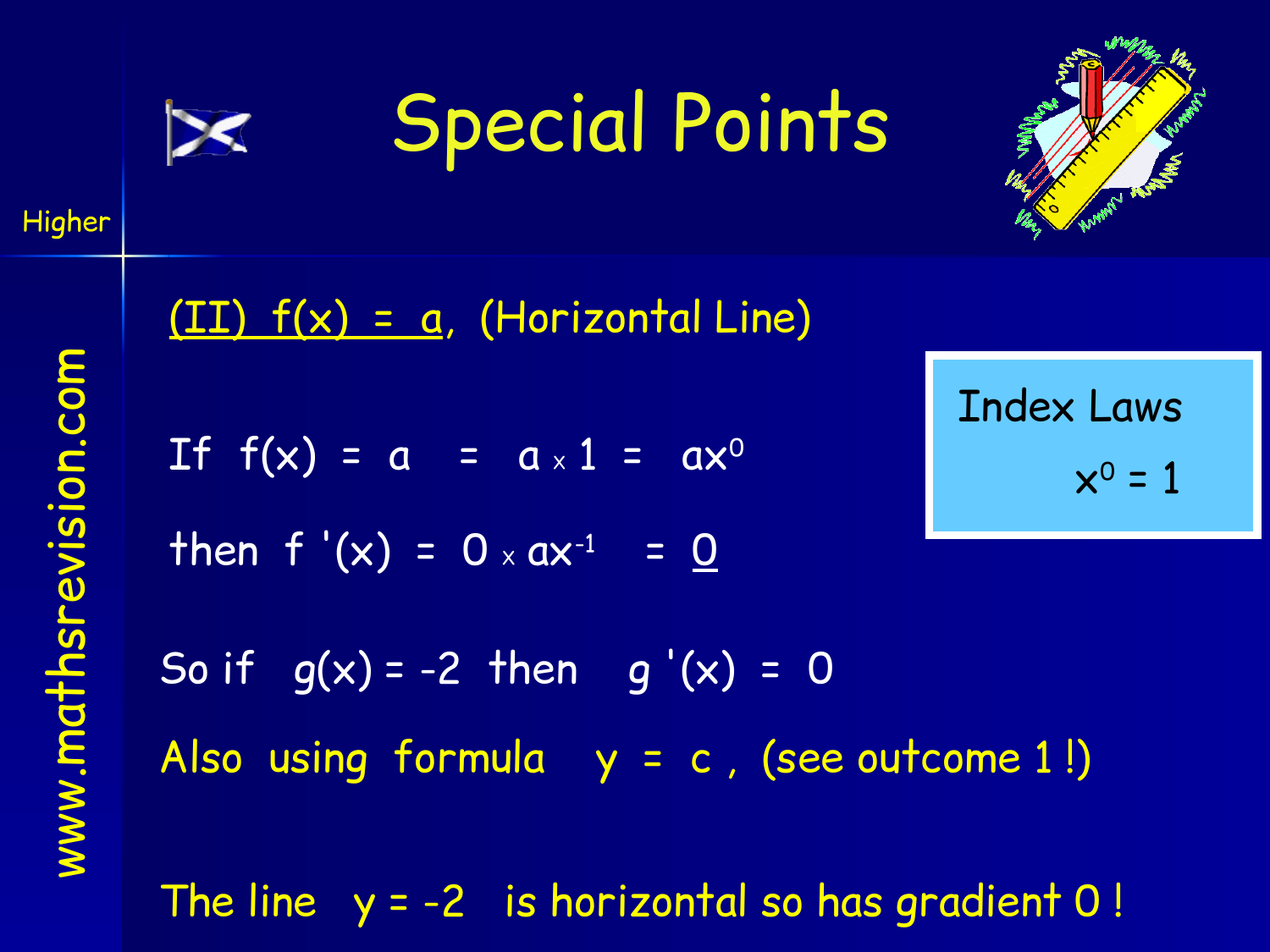

# Special Points
Higher
(II)  f(x)  =  a,  (Horizontal Line)

Index Laws
      x0 = 1
If  f(x)  =  a
  =   a X 1  =   ax0
then  f '(x)  =  0 X ax-1
=  0
So if   g(x) = -2  then    g '(x)  =  0
Also  using  formula    y  =  c ,  (see outcome 1 !)
The line   y = -2   is horizontal so has gradient 0 !